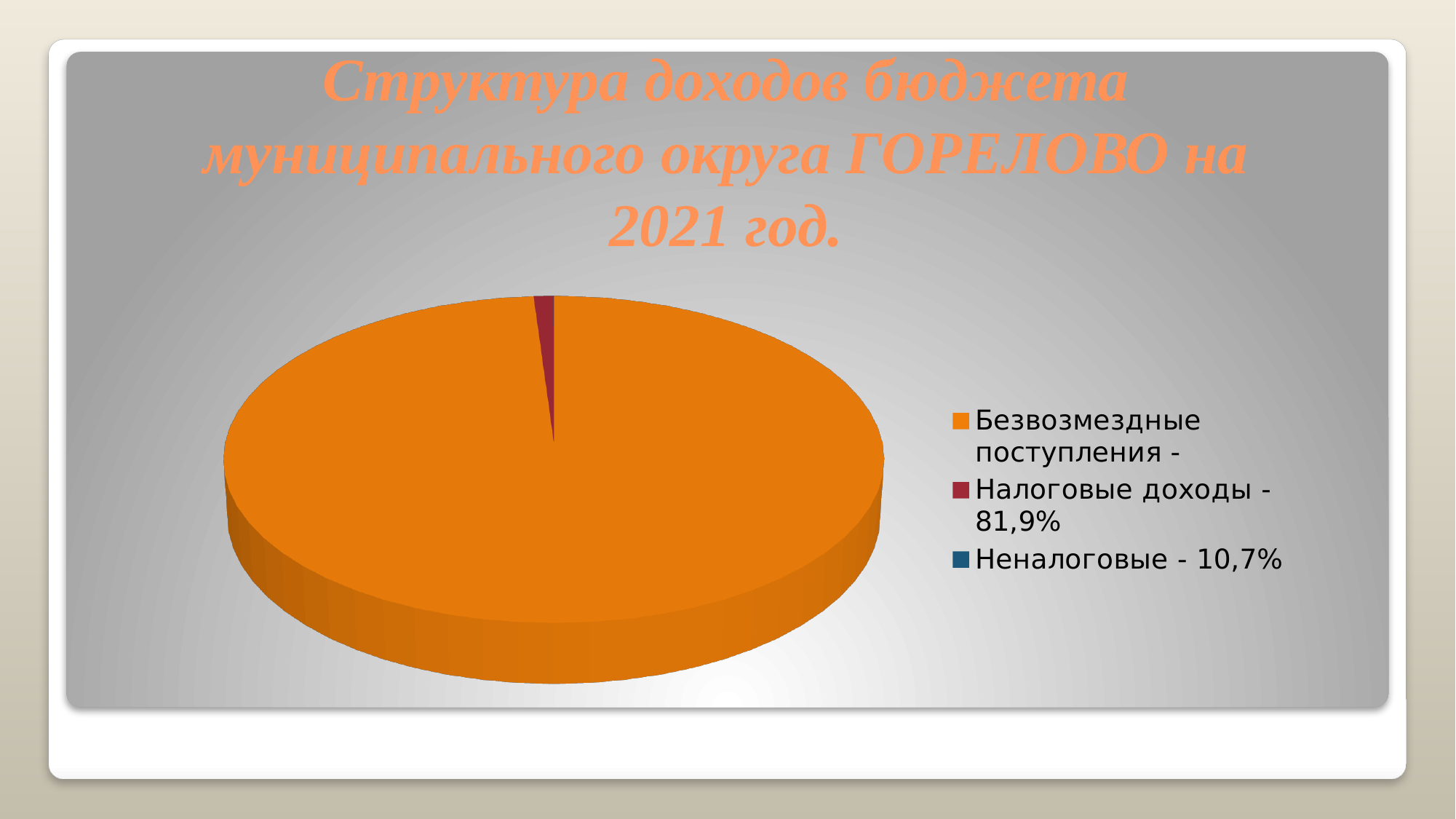

# Структура доходов бюджета муниципального округа ГОРЕЛОВО на 2021 год.

[unsupported chart]